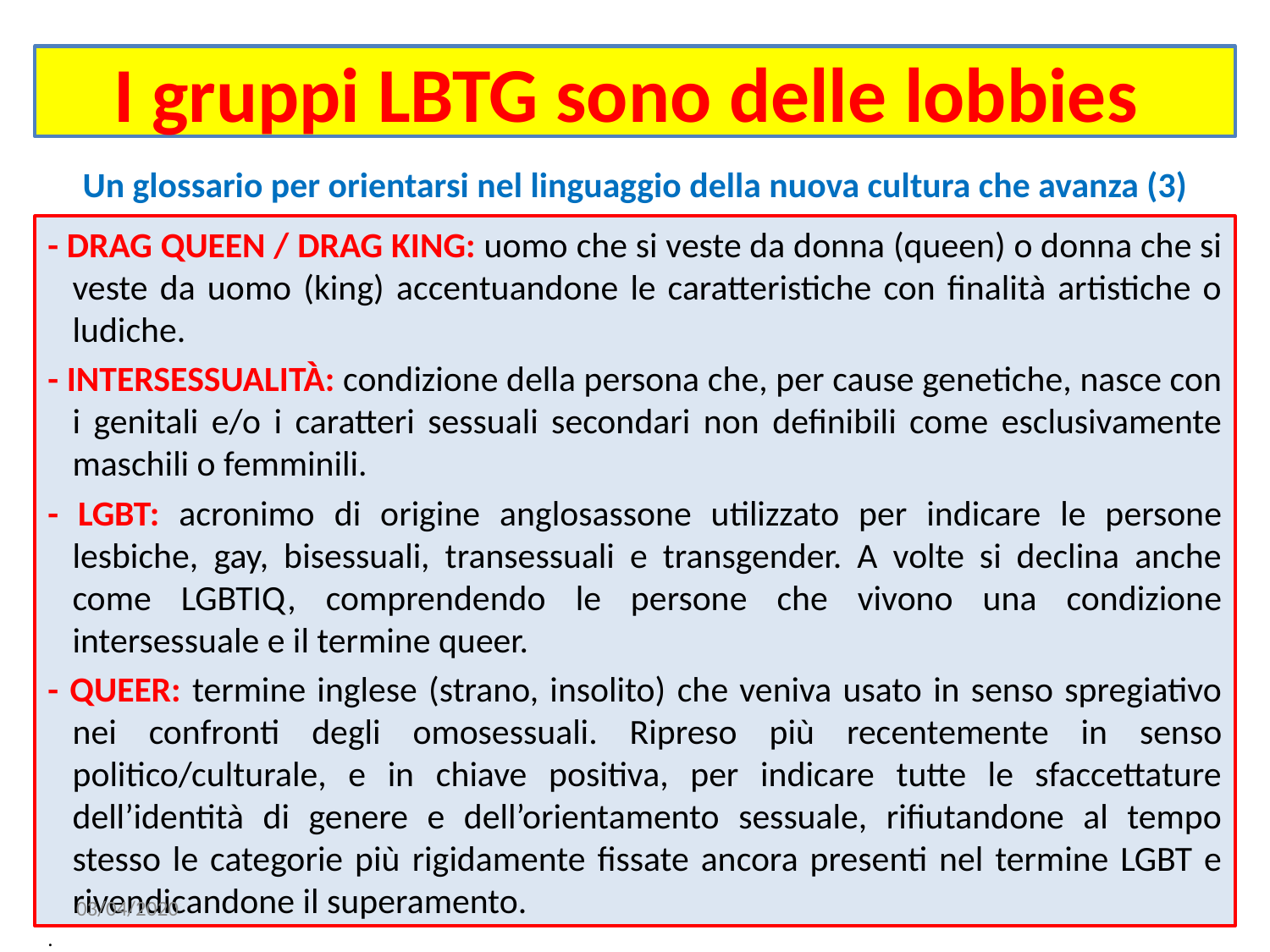

# I gruppi LBTG sono delle lobbies
Un glossario per orientarsi nel linguaggio della nuova cultura che avanza (3)
- DRAG QUEEN / DRAG KING: uomo che si veste da donna (queen) o donna che si veste da uomo (king) accentuandone le caratteristiche con finalità artistiche o ludiche.
- INTERSESSUALITÀ: condizione della persona che, per cause genetiche, nasce con i genitali e/o i caratteri sessuali secondari non definibili come esclusivamente maschili o femminili.
- LGBT: acronimo di origine anglosassone utilizzato per indicare le persone lesbiche, gay, bisessuali, transessuali e transgender. A volte si declina anche come LGBTIQ, comprendendo le persone che vivono una condizione intersessuale e il termine queer.
- QUEER: termine inglese (strano, insolito) che veniva usato in senso spregiativo nei confronti degli omosessuali. Ripreso più recentemente in senso politico/culturale, e in chiave positiva, per indicare tutte le sfaccettature dell’identità di genere e dell’orientamento sessuale, rifiutandone al tempo stesso le categorie più rigidamente fissate ancora presenti nel termine LGBT e rivendicandone il superamento.
.
03/04/2020
26